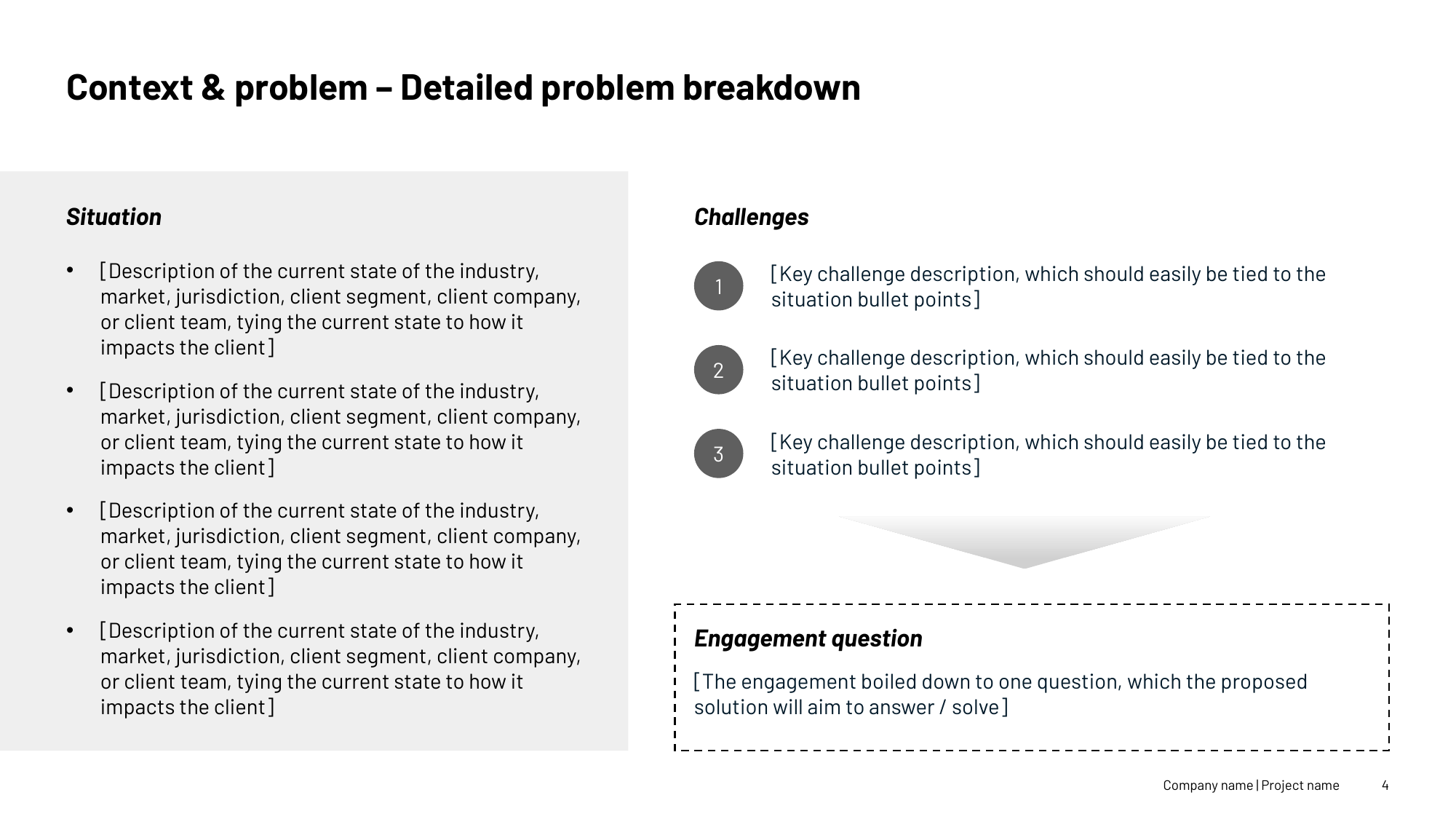

# Context & problem – Detailed problem breakdown

Situation
Challenges
[Description of the current state of the industry, market, jurisdiction, client segment, client company, or client team, tying the current state to how it impacts the client]
[Description of the current state of the industry, market, jurisdiction, client segment, client company, or client team, tying the current state to how it impacts the client]
[Description of the current state of the industry, market, jurisdiction, client segment, client company, or client team, tying the current state to how it impacts the client]
[Description of the current state of the industry, market, jurisdiction, client segment, client company, or client team, tying the current state to how it impacts the client]
[Key challenge description, which should easily be tied to the situation bullet points]
1
[Key challenge description, which should easily be tied to the situation bullet points]
2
[Key challenge description, which should easily be tied to the situation bullet points]
3

Engagement question
[The engagement boiled down to one question, which the proposed solution will aim to answer / solve]